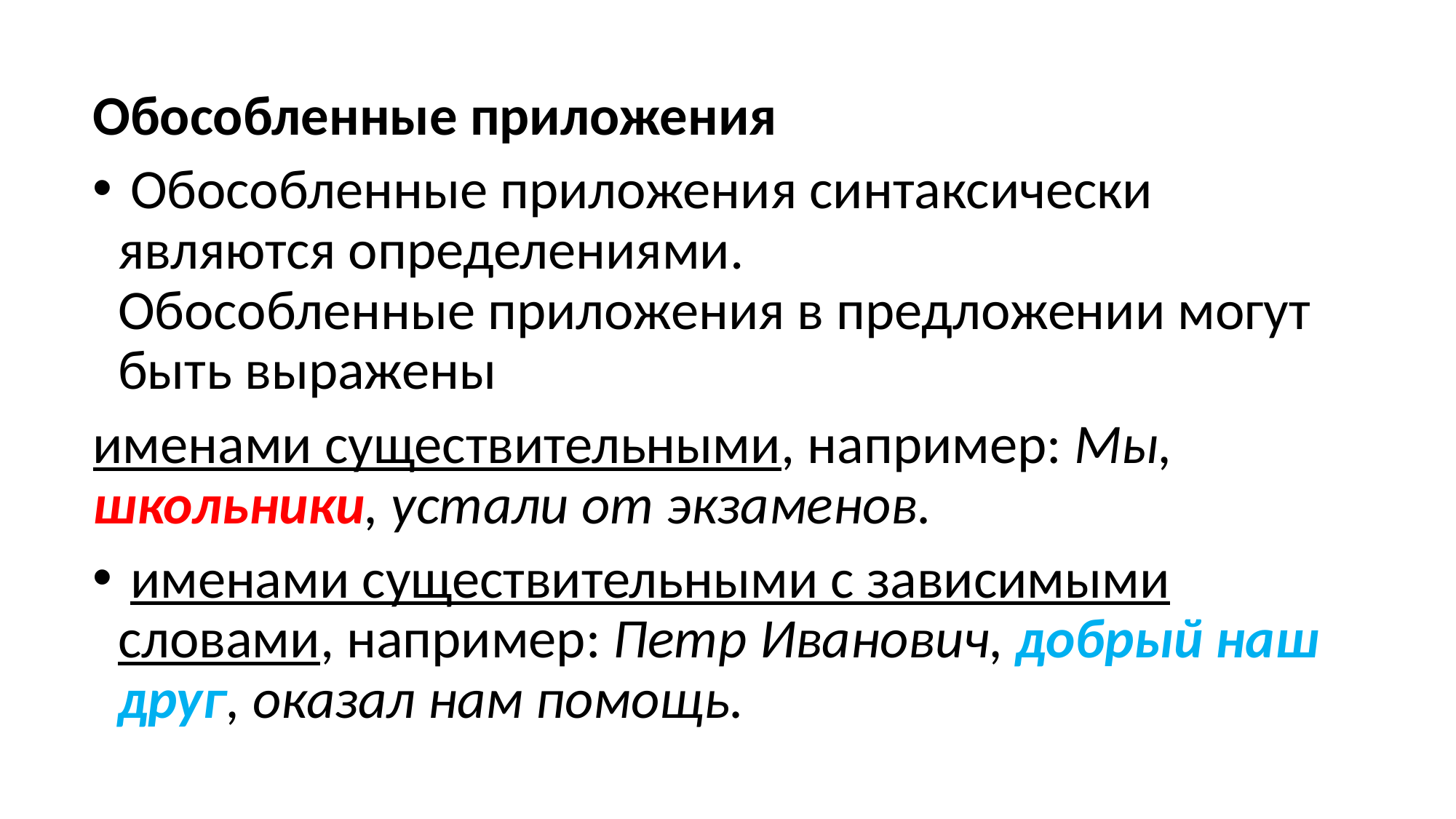

#
Обособленные приложения
 Обособленные приложения синтаксически являются определениями.
Обособленные приложения в предложении могут быть выражены
именами существительными, например: Мы, школьники, устали от экзаменов.
 именами существительными с зависимыми словами, например: Петр Иванович, добрый наш друг, оказал нам помощь.